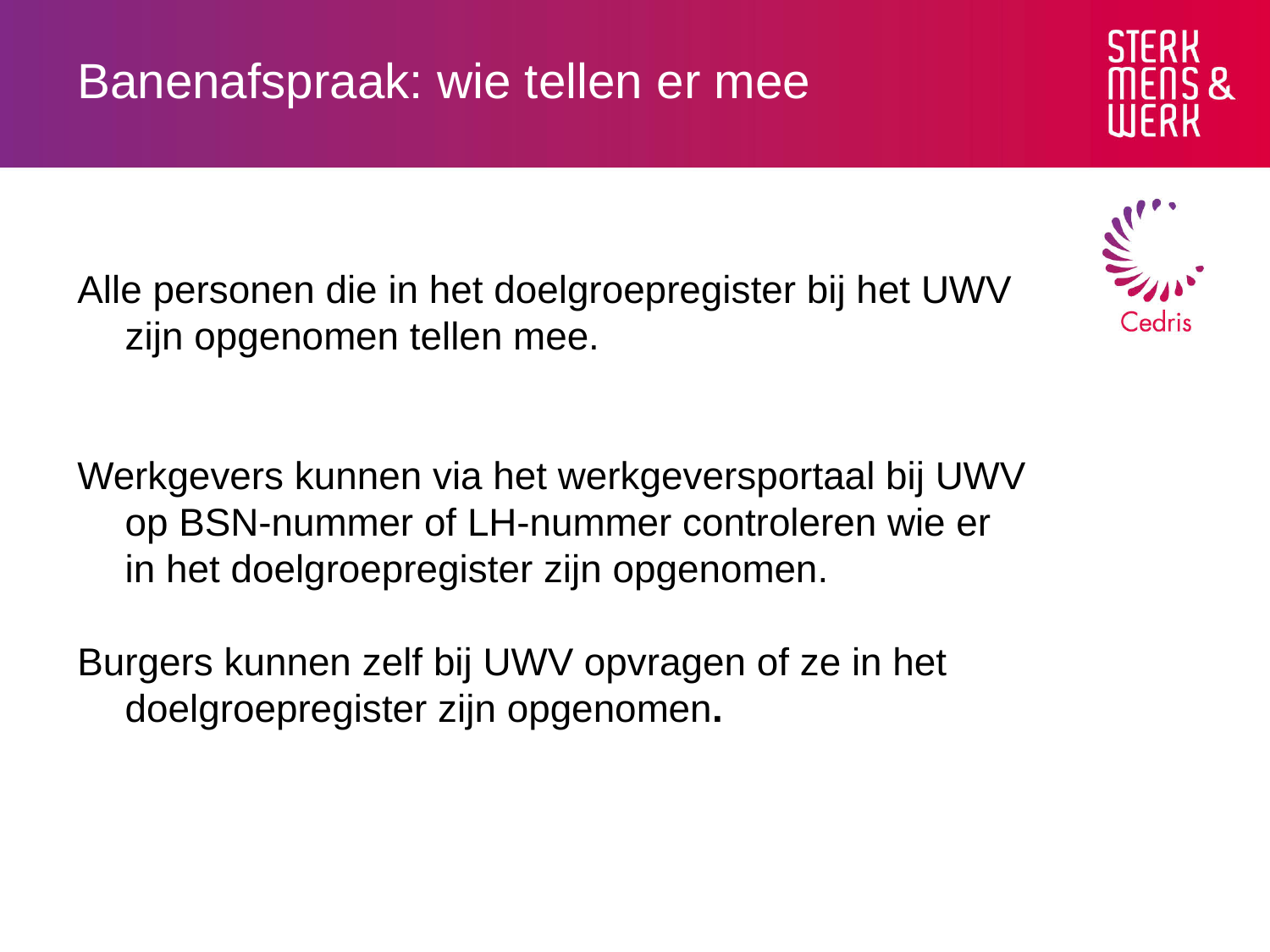

# Banenafspraak: wie tellen er mee

Alle personen die in het doelgroepregister bij het UWV zijn opgenomen tellen mee.

Werkgevers kunnen via het werkgeversportaal bij UWV op BSN-nummer of LH-nummer controleren wie er in het doelgroepregister zijn opgenomen.

Burgers kunnen zelf bij UWV opvragen of ze in het doelgroepregister zijn opgenomen.